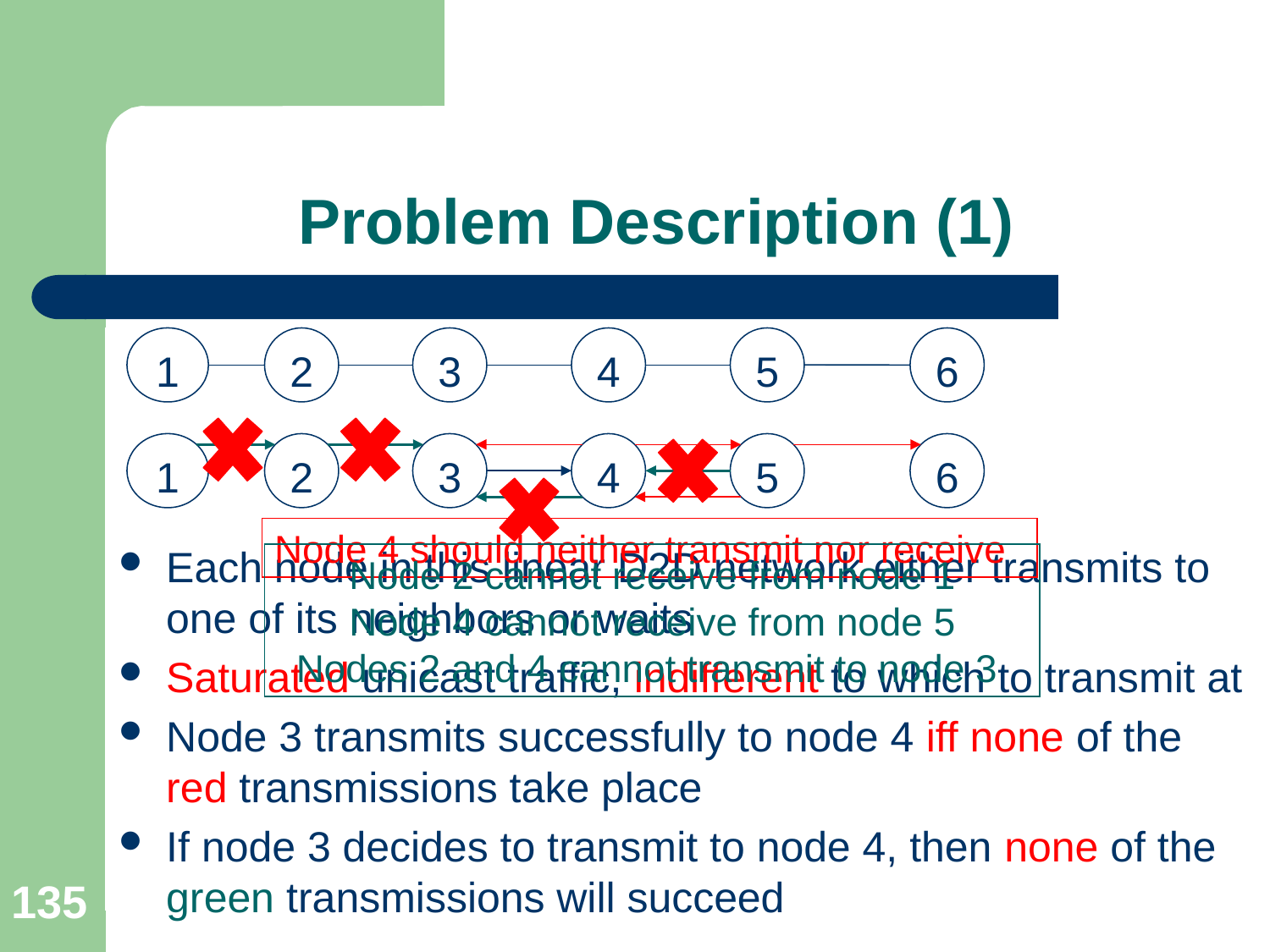

# Problem Description (1)

Each node in this linear D2D network either transmits to one of its neighbors or waits
Saturated unicast traffic, indifferent to which to transmit at
Node 3 transmits successfully to node 4 iff none of the red transmissions take place
If node 3 decides to transmit to node 4, then none of the green transmissions will succeed
1
2
3
4
5
6

1
2
3
4
5
6

Node 4 should neither transmit nor receive
Node 2 cannot receive from node 1
Node 4 cannot receive from node 5
Nodes 2 and 4 cannot transmit to node 3
135